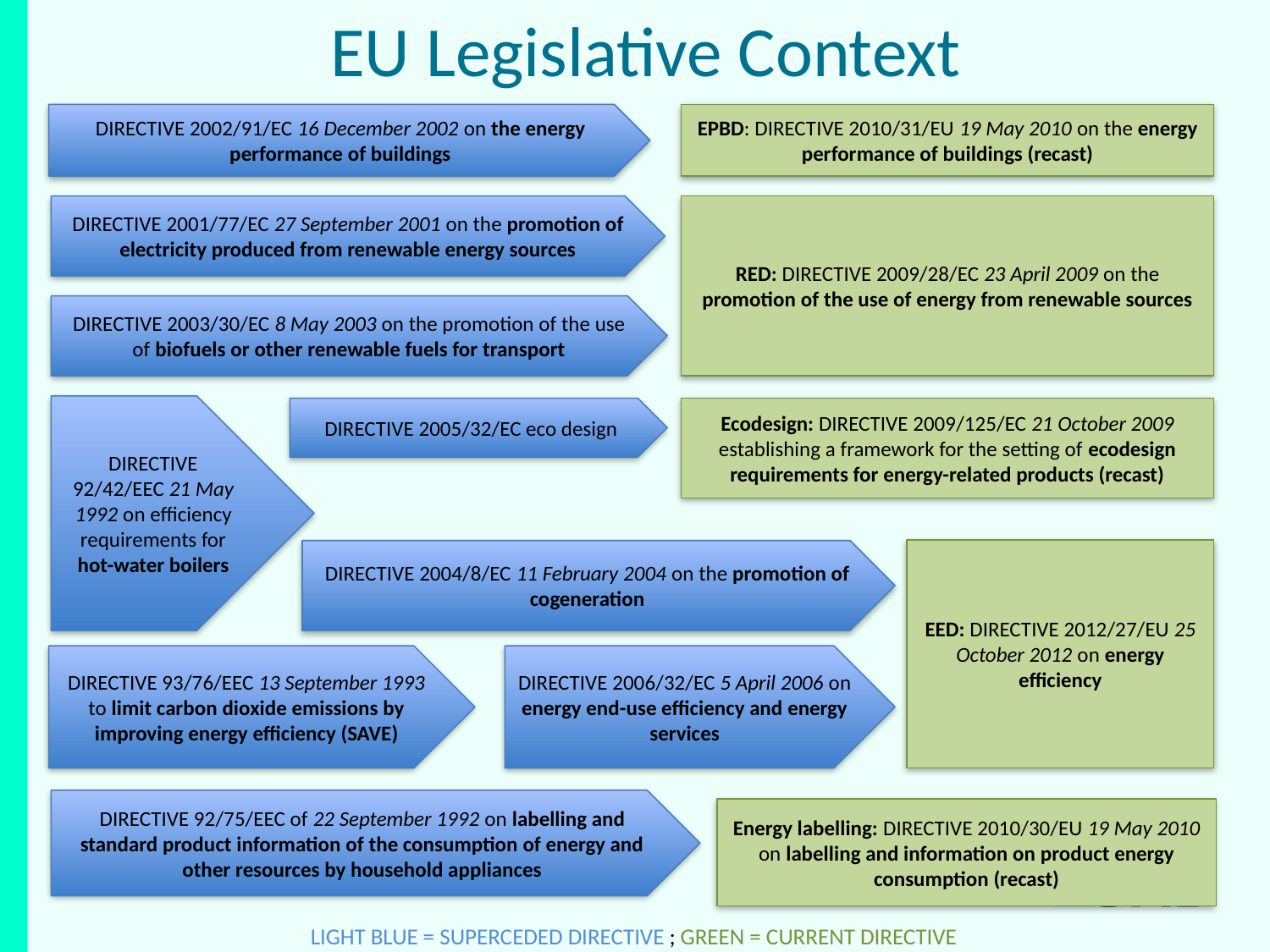

EU Legislative Context
DIRECTIVE 2002/91/EC 16 December 2002 on the energy performance of buildings
EPBD: DIRECTIVE 2010/31/EU 19 May 2010 on the energy performance of buildings (recast)
DIRECTIVE 2001/77/EC 27 September 2001 on the promotion of electricity produced from renewable energy sources
RED: DIRECTIVE 2009/28/EC 23 April 2009 on the promotion of the use of energy from renewable sources
DIRECTIVE 2003/30/EC 8 May 2003 on the promotion of the use of biofuels or other renewable fuels for transport
DIRECTIVE 92/42/EEC 21 May 1992 on efficiency requirements for hot-water boilers
DIRECTIVE 2005/32/EC eco design
Ecodesign: DIRECTIVE 2009/125/EC 21 October 2009 establishing a framework for the setting of ecodesign requirements for energy-related products (recast)
EED: DIRECTIVE 2012/27/EU 25 October 2012 on energy efficiency
DIRECTIVE 2004/8/EC 11 February 2004 on the promotion of cogeneration
DIRECTIVE 93/76/EEC 13 September 1993 to limit carbon dioxide emissions by improving energy efficiency (SAVE)
DIRECTIVE 2006/32/EC 5 April 2006 on energy end-use efficiency and energy services
DIRECTIVE 92/75/EEC of 22 September 1992 on labelling and standard product information of the consumption of energy and other resources by household appliances
Energy labelling: DIRECTIVE 2010/30/EU 19 May 2010 on labelling and information on product energy consumption (recast)
LIGHT BLUE = SUPERCEDED DIRECTIVE ; GREEN = CURRENT DIRECTIVE